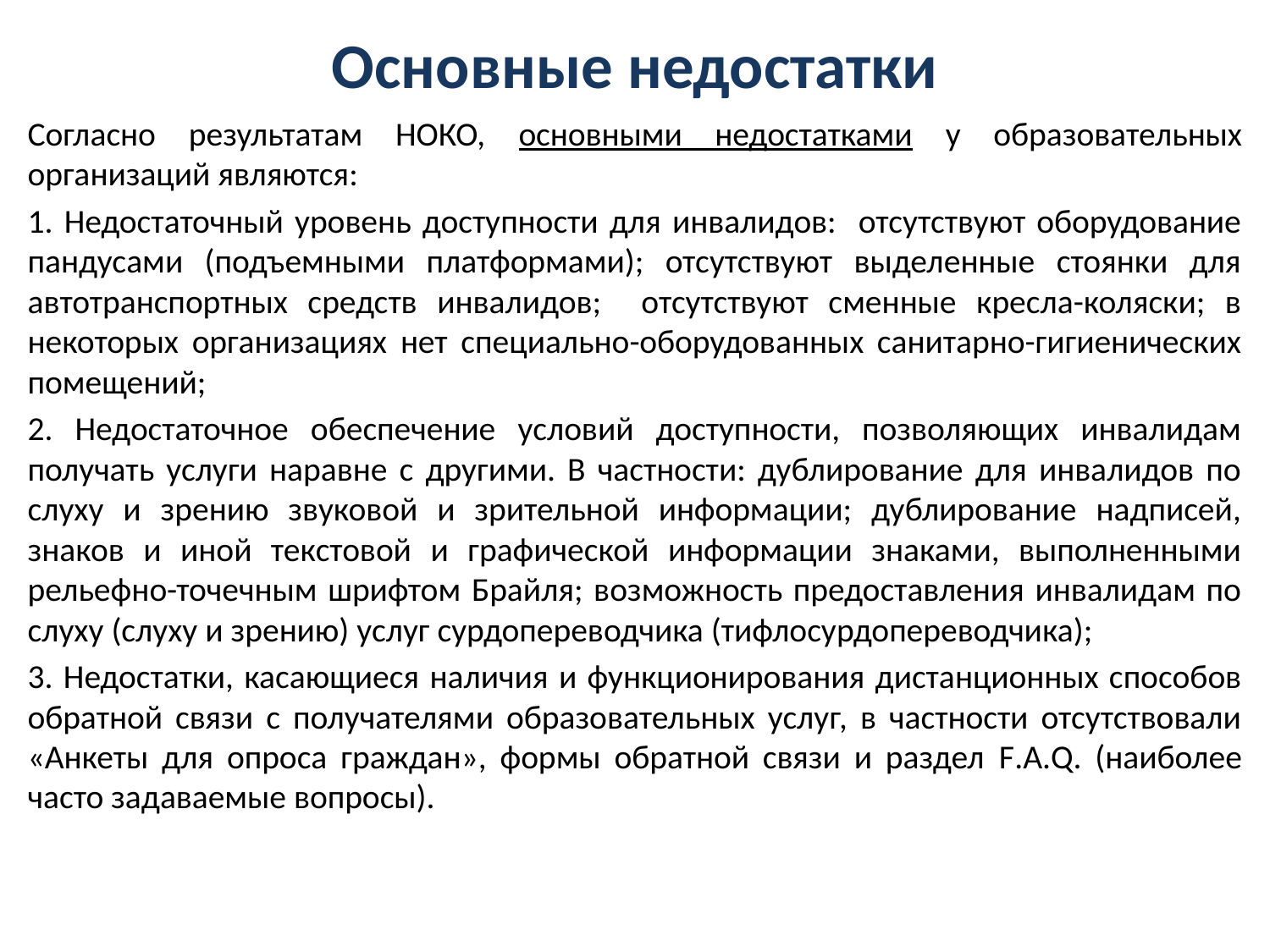

# Основные недостатки
Согласно результатам НОКО, основными недостатками у образовательных организаций являются:
1. Недостаточный уровень доступности для инвалидов:  отсутствуют оборудование пандусами (подъемными платформами); отсутствуют выделенные стоянки для автотранспортных средств инвалидов;  отсутствуют сменные кресла-коляски; в некоторых организациях нет специально-оборудованных санитарно-гигиенических помещений;
2. Недостаточное обеспечение условий доступности, позволяющих инвалидам получать услуги наравне с другими. В частности: дублирование для инвалидов по слуху и зрению звуковой и зрительной информации; дублирование надписей, знаков и иной текстовой и графической информации знаками, выполненными рельефно-точечным шрифтом Брайля; возможность предоставления инвалидам по слуху (слуху и зрению) услуг сурдопереводчика (тифлосурдопереводчика);
3. Недостатки, касающиеся наличия и функционирования дистанционных способов обратной связи с получателями образовательных услуг, в частности отсутствовали «Анкеты для опроса граждан», формы обратной связи и раздел F.A.Q. (наиболее часто задаваемые вопросы).